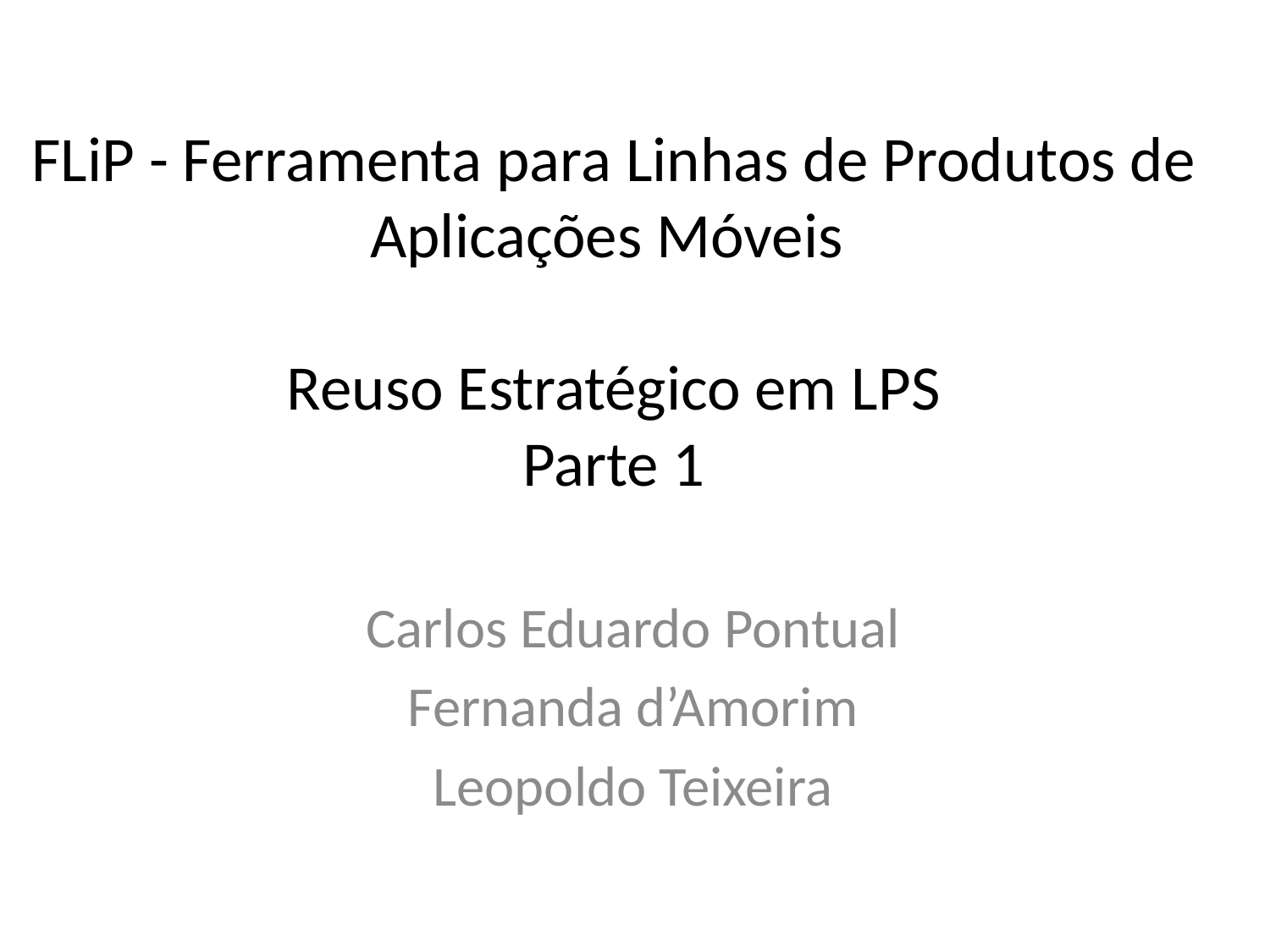

FLiP - Ferramenta para Linhas de Produtos de Aplicações Móveis
Reuso Estratégico em LPS
Parte 1
Carlos Eduardo Pontual
Fernanda d’Amorim
Leopoldo Teixeira